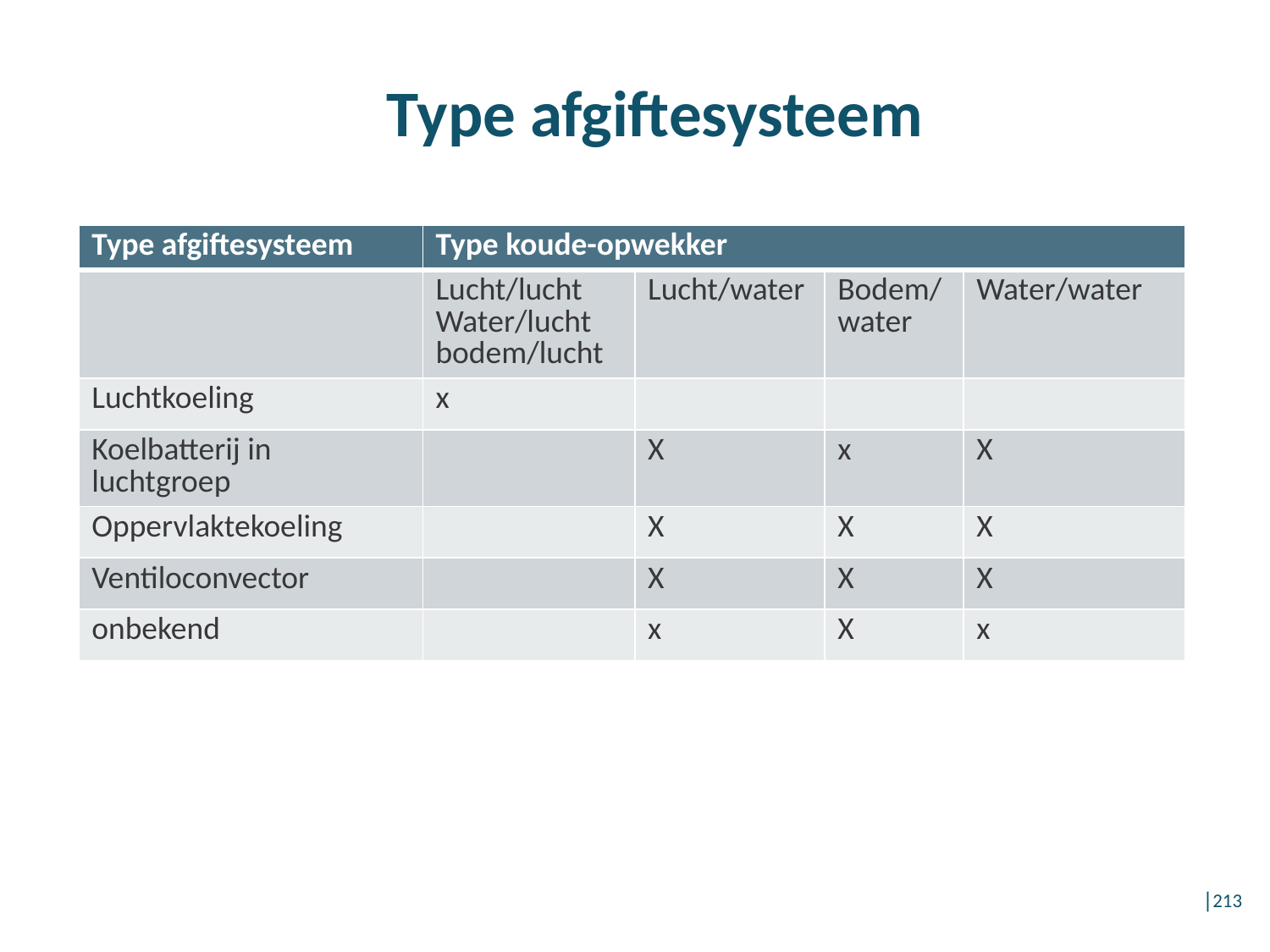

# Type afgiftesysteem
| Type afgiftesysteem | Type koude-opwekker |  |  |  |
| --- | --- | --- | --- | --- |
|  | Lucht/lucht Water/lucht bodem/lucht | Lucht/water | Bodem/water | Water/water |
| Luchtkoeling | x |  |  |  |
| Koelbatterij in luchtgroep |  | X | x | X |
| Oppervlaktekoeling |  | X | X | X |
| Ventiloconvector |  | X | X | X |
| onbekend |  | x | X | x |
│213